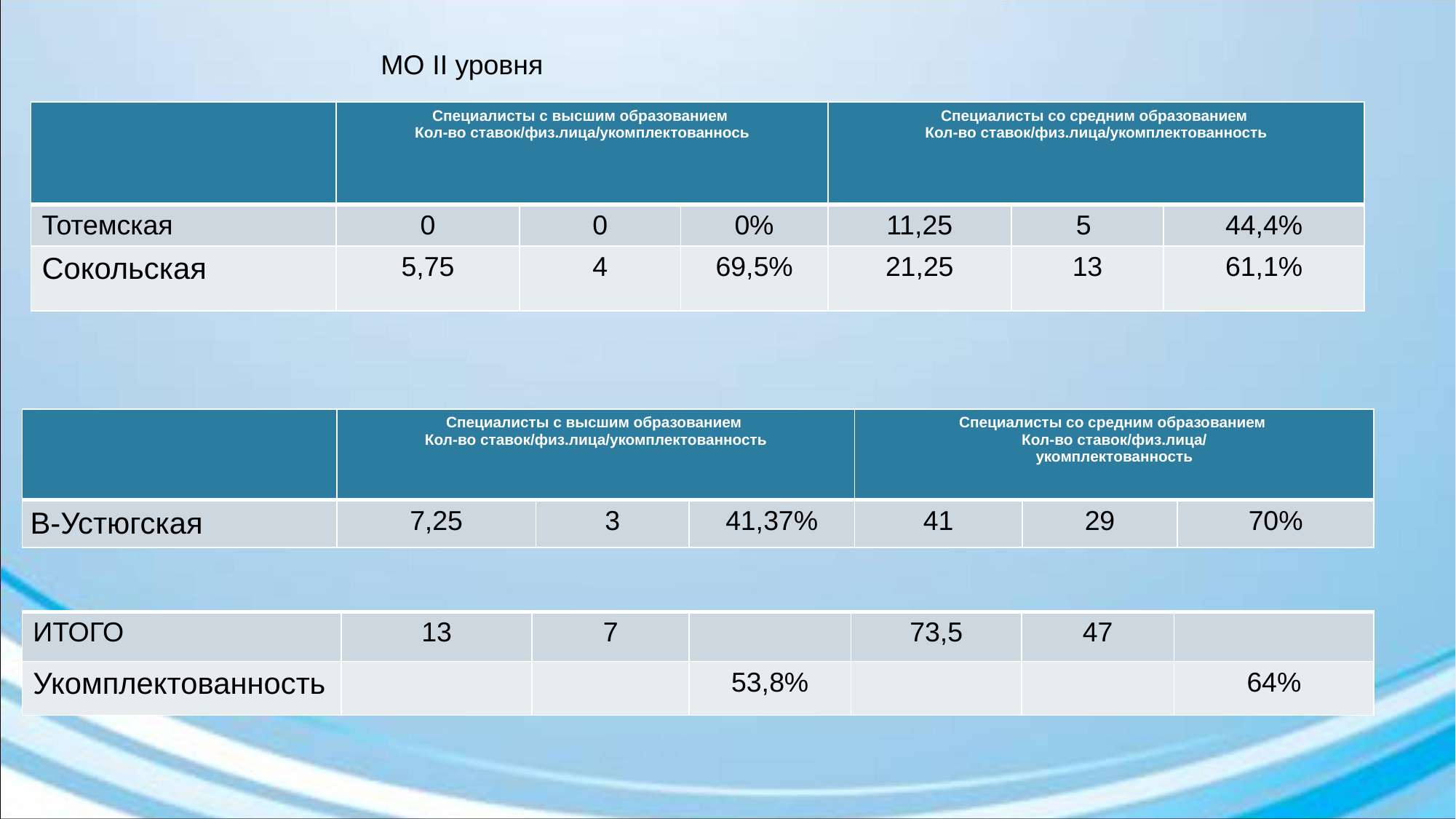

МО II уровня

|  | Специалисты с высшим образованием Кол-во ставок/физ.лица/укомплектованнось |  |  | Специалисты со средним образованием Кол-во ставок/физ.лица/укомплектованность |  |  |
| --- | --- | --- | --- | --- | --- | --- |
| Тотемская | 0 | 0 | 0% | 11,25 | 5 | 44,4% |
| Сокольская | 5,75 | 4 | 69,5% | 21,25 | 13 | 61,1% |
|  | Специалисты с высшим образованием Кол-во ставок/физ.лица/укомплектованность |  |  | Специалисты со средним образованием Кол-во ставок/физ.лица/ укомплектованность |  |  |
| --- | --- | --- | --- | --- | --- | --- |
| В-Устюгская | 7,25 | 3 | 41,37% | 41 | 29 | 70% |
| ИТОГО | 13 | 7 |  | 73,5 | 47 |  |
| --- | --- | --- | --- | --- | --- | --- |
| Укомплектованность |  |  | 53,8% |  |  | 64% |